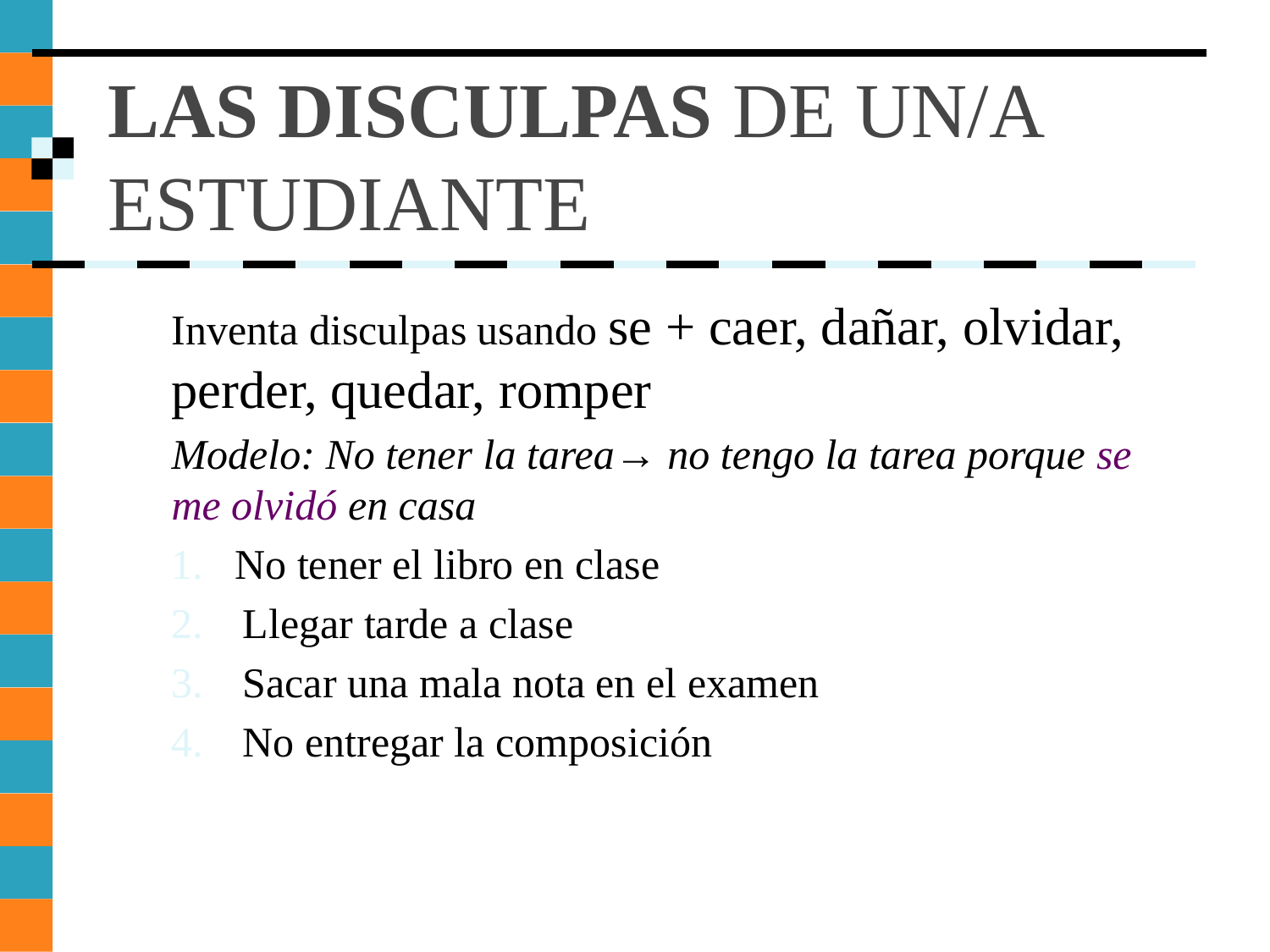

# LAS DISCULPAS DE UN/A ESTUDIANTE
Inventa disculpas usando se + caer, dañar, olvidar, perder, quedar, romper
Modelo: No tener la tarea→ no tengo la tarea porque se me olvidó en casa
No tener el libro en clase
Llegar tarde a clase
Sacar una mala nota en el examen
No entregar la composición